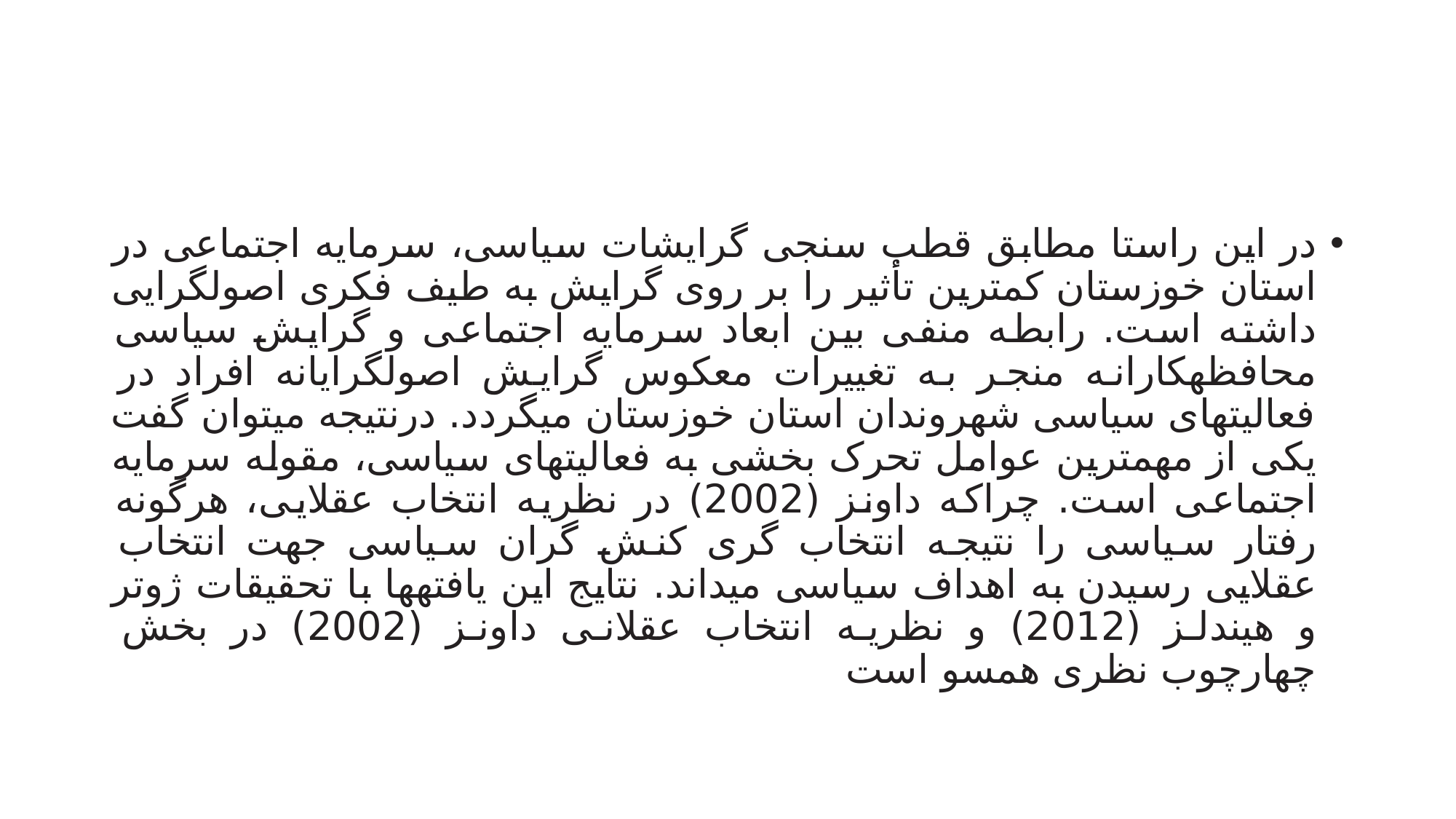

#
در این راستا مطابق قطب سنجی گرایشات سیاسی، سرمایه اجتماعی در استان خوزستان کمترین تأثیر را بر روی گرایش به طیف فکری اصولگرایی داشته است. رابطه منفی بین ابعاد سرمایه اجتماعی و گرایش سیاسی محافظهکارانه منجر به تغییرات معکوس گرایش اصولگرایانه افراد در فعالیتهای سیاسی شهروندان استان خوزستان میگردد. درنتیجه میتوان گفت یکی از مهمترین عوامل تحرک بخشی به فعالیتهای سیاسی، مقوله سرمایه اجتماعی است. چراکه داونز (2002) در نظریه انتخاب عقلایی، هرگونه رفتار سیاسی را نتیجه انتخاب گری کنش گران سیاسی جهت انتخاب عقلایی رسیدن به اهداف سیاسی میداند. نتایج این یافتهها با تحقیقات ژوتر و هیندلز (2012) و نظریه انتخاب عقلانی داونز (2002) در بخش چهارچوب نظری همسو است